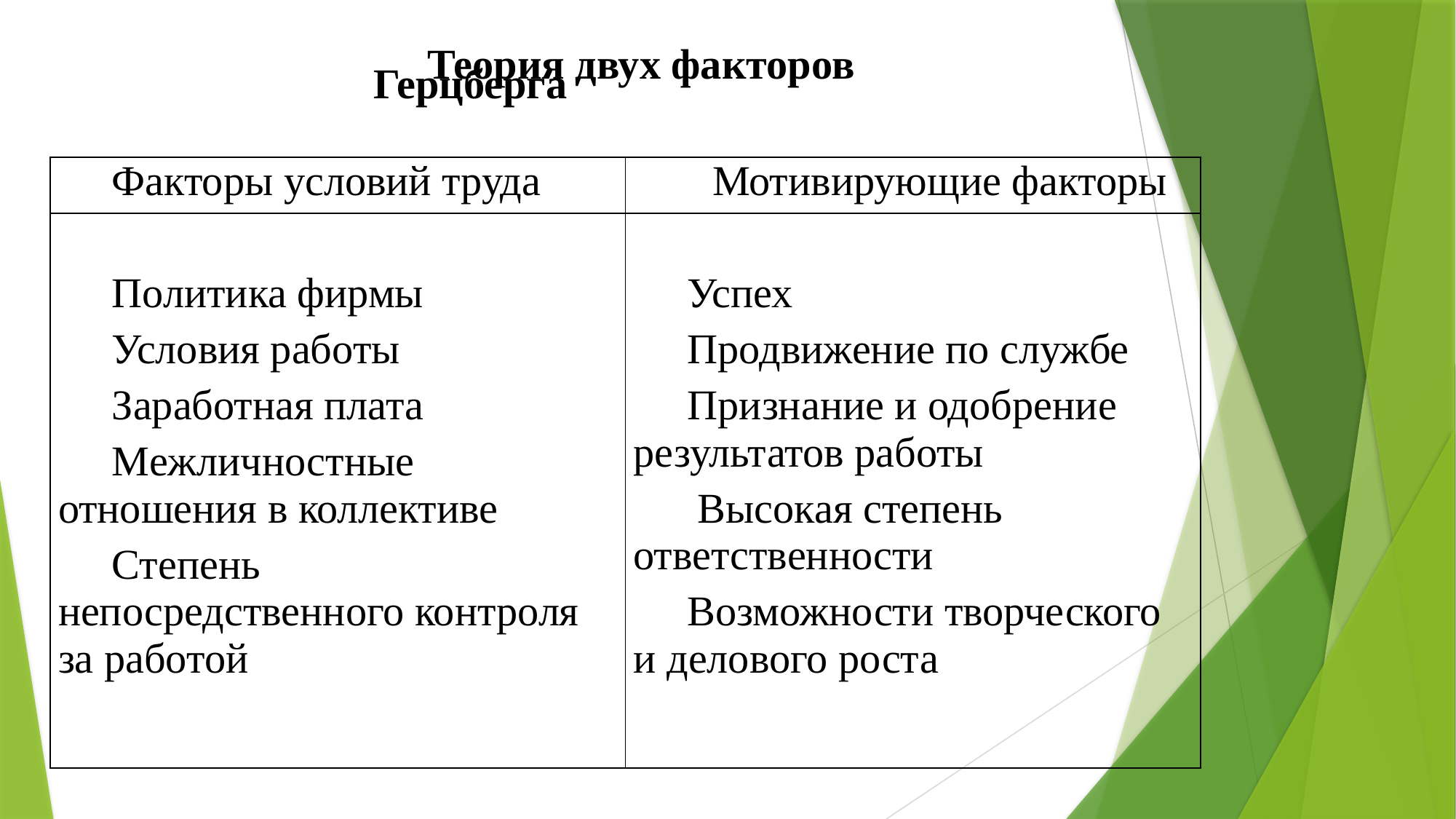

Теория двух факторов Герцберга
| Факторы условий труда | Мотивирующие факторы |
| --- | --- |
| Политика фирмы Условия работы Заработная плата Межличностные отношения в коллективе Степень непосредственного контроля за работой | Успех Продвижение по службе Признание и одобрение результатов работы Высокая степень ответственности Возможности творческого и делового роста |